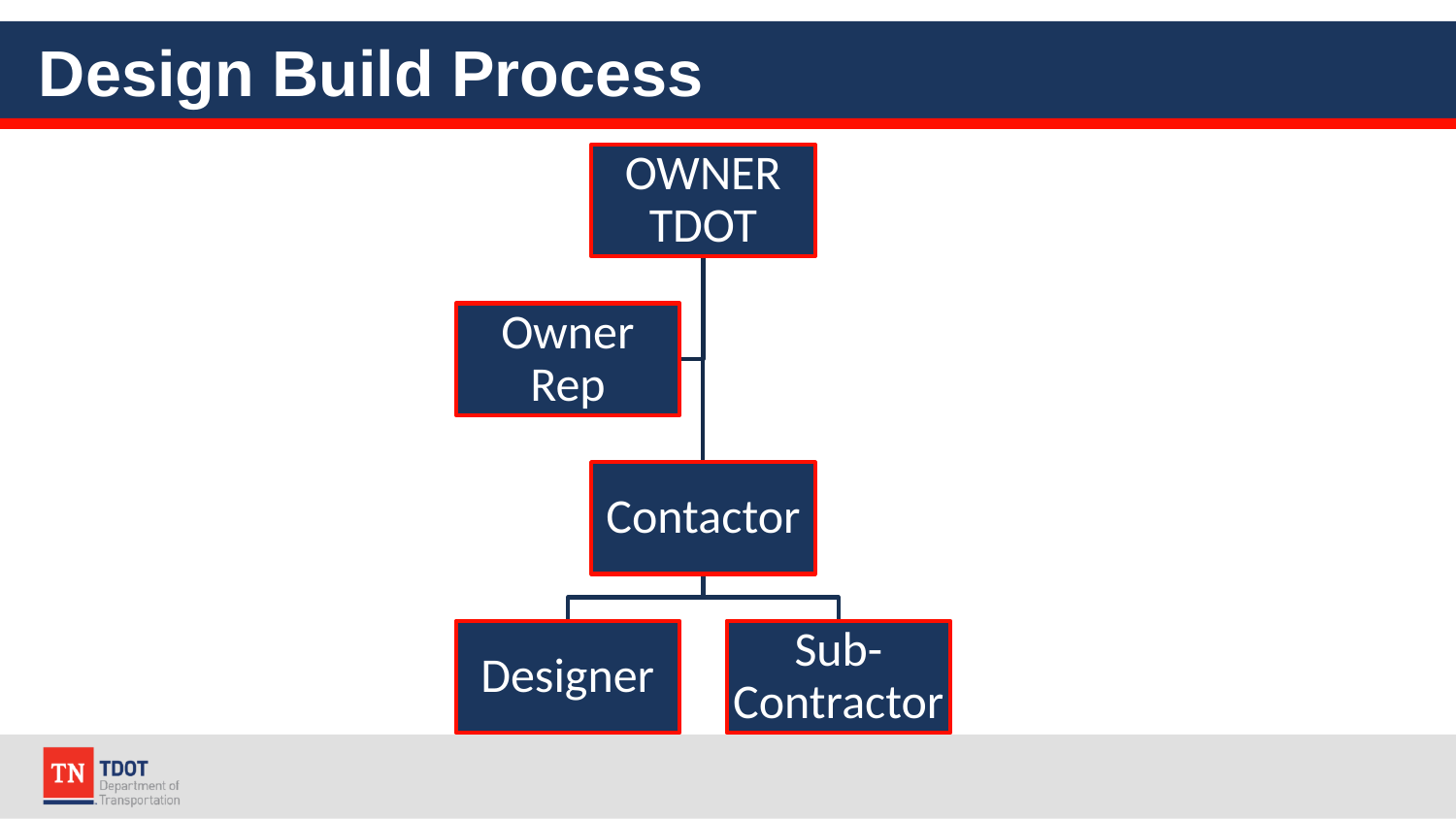

# Design Build Process
OWNER TDOT
Contactor
Designer
Sub-Contractor
Owner Rep